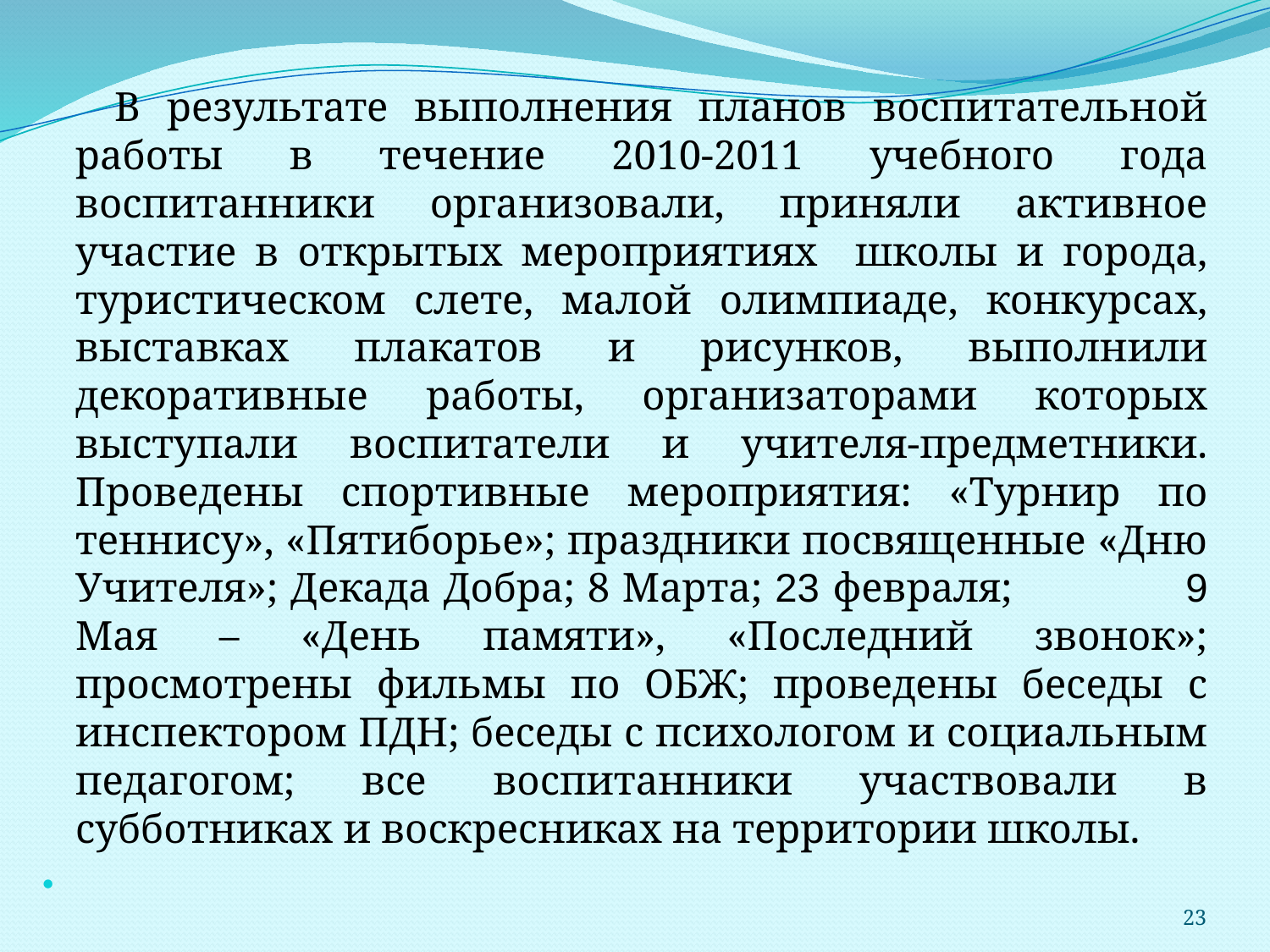

В результате выполнения планов воспитательной работы в течение 2010-2011 учебного года воспитанники организовали, приняли активное участие в открытых мероприятиях  школы и города, туристическом слете, малой олимпиаде, конкурсах, выставках плакатов и рисунков, выполнили декоративные работы, организаторами которых выступали воспитатели и учителя-предметники. Проведены спортивные мероприятия: «Турнир по теннису», «Пятиборье»; праздники посвященные «Дню Учителя»; Декада Добра; 8 Марта; 23 февраля;              9 Мая – «День памяти», «Последний звонок»; просмотрены фильмы по ОБЖ; проведены беседы с инспектором ПДН; беседы с психологом и социальным педагогом; все воспитанники участвовали в субботниках и воскресниках на территории школы.

23